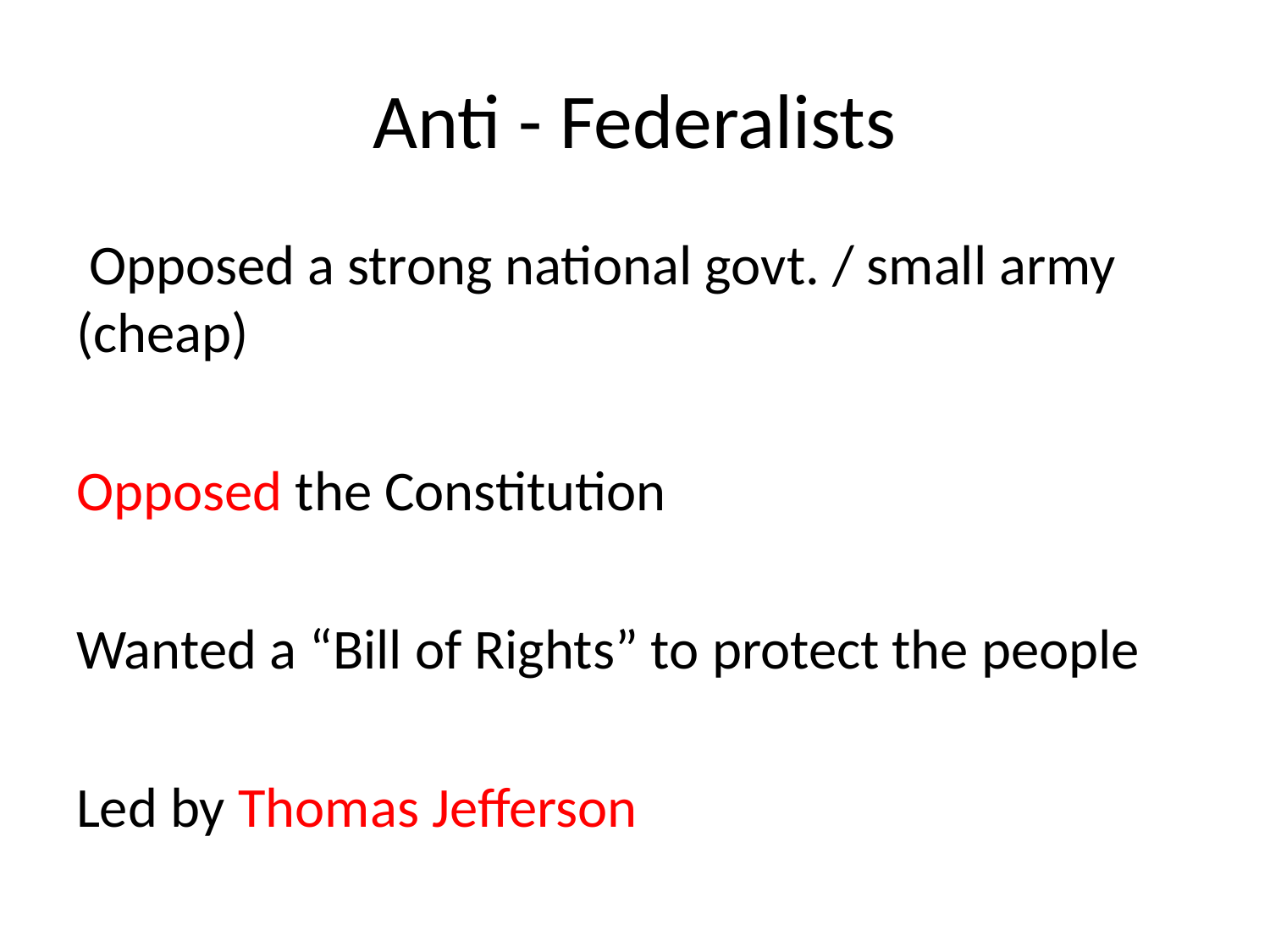

# Anti - Federalists
 Opposed a strong national govt. / small army (cheap)

Opposed the Constitution

Wanted a “Bill of Rights” to protect the people

Led by Thomas Jefferson